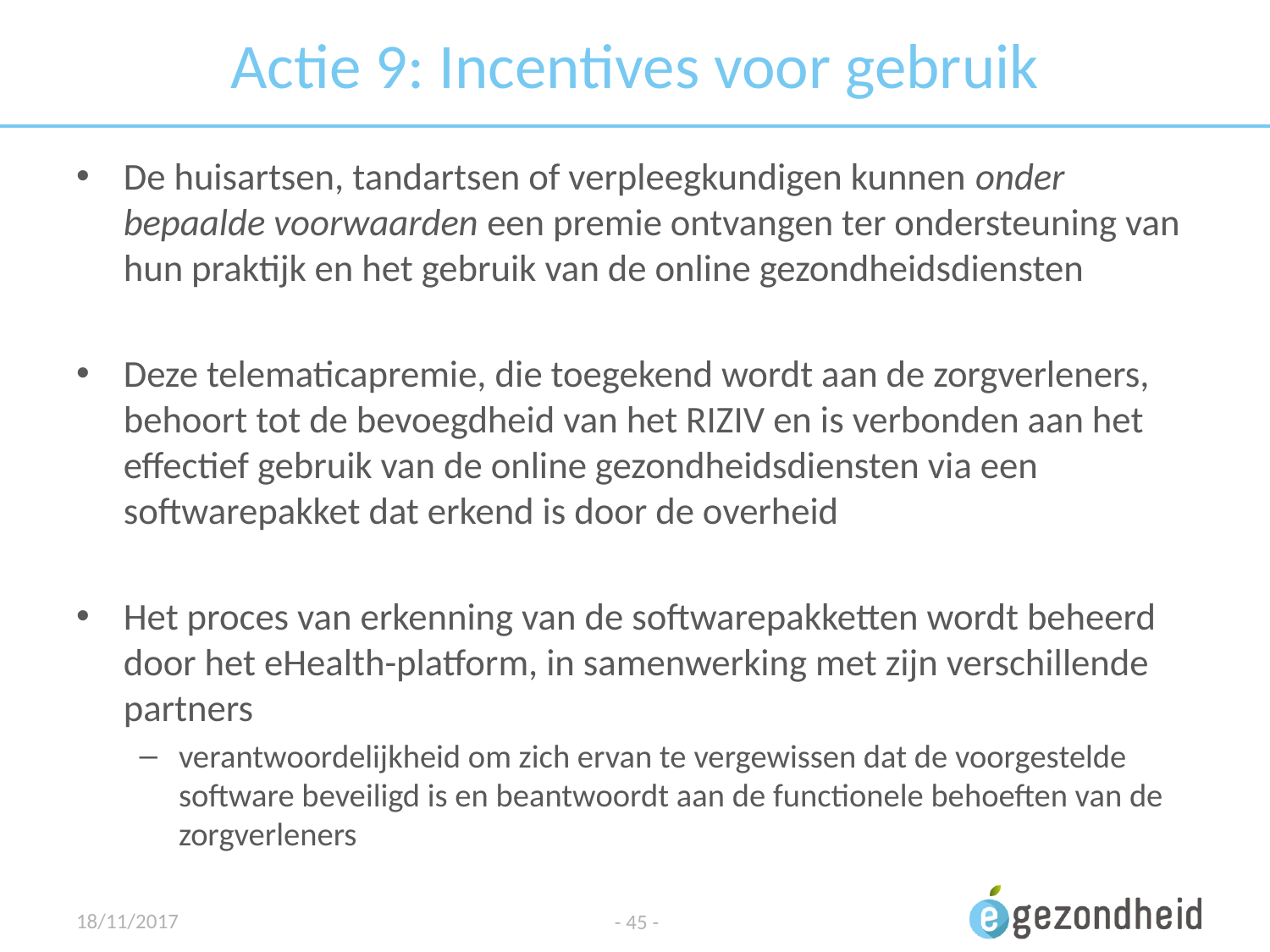

# Actie 9: Incentives voor gebruik
De huisartsen, tandartsen of verpleegkundigen kunnen onder bepaalde voorwaarden een premie ontvangen ter ondersteuning van hun praktijk en het gebruik van de online gezondheidsdiensten

Deze telematicapremie, die toegekend wordt aan de zorgverleners, behoort tot de bevoegdheid van het RIZIV en is verbonden aan het effectief gebruik van de online gezondheidsdiensten via een softwarepakket dat erkend is door de overheid

Het proces van erkenning van de softwarepakketten wordt beheerd door het eHealth-platform, in samenwerking met zijn verschillende partners
verantwoordelijkheid om zich ervan te vergewissen dat de voorgestelde software beveiligd is en beantwoordt aan de functionele behoeften van de zorgverleners

18/11/2017
- 45 -